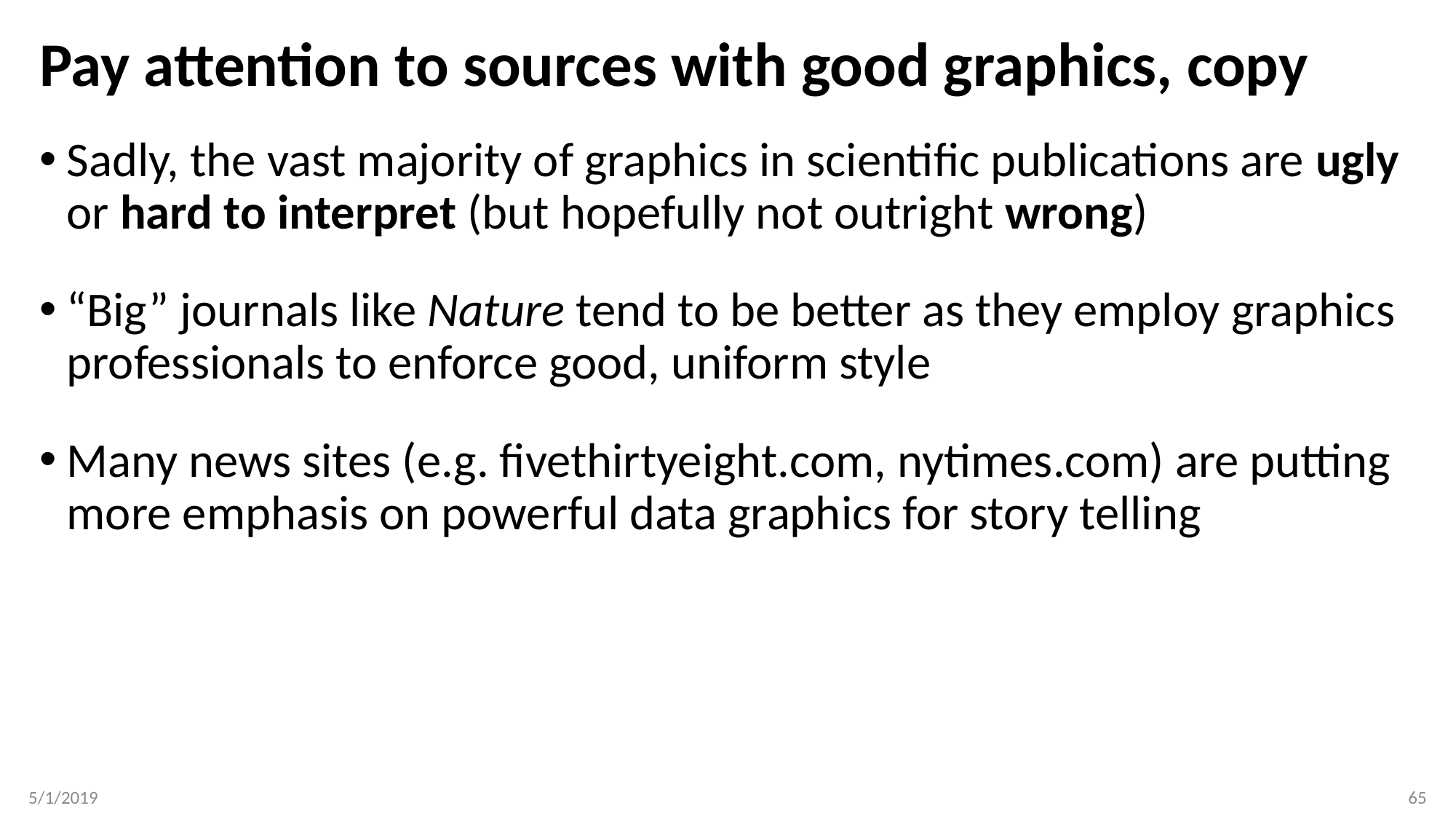

# Pay attention to sources with good graphics, copy
Sadly, the vast majority of graphics in scientific publications are ugly or hard to interpret (but hopefully not outright wrong)
“Big” journals like Nature tend to be better as they employ graphics professionals to enforce good, uniform style
Many news sites (e.g. fivethirtyeight.com, nytimes.com) are putting more emphasis on powerful data graphics for story telling
5/1/2019
65